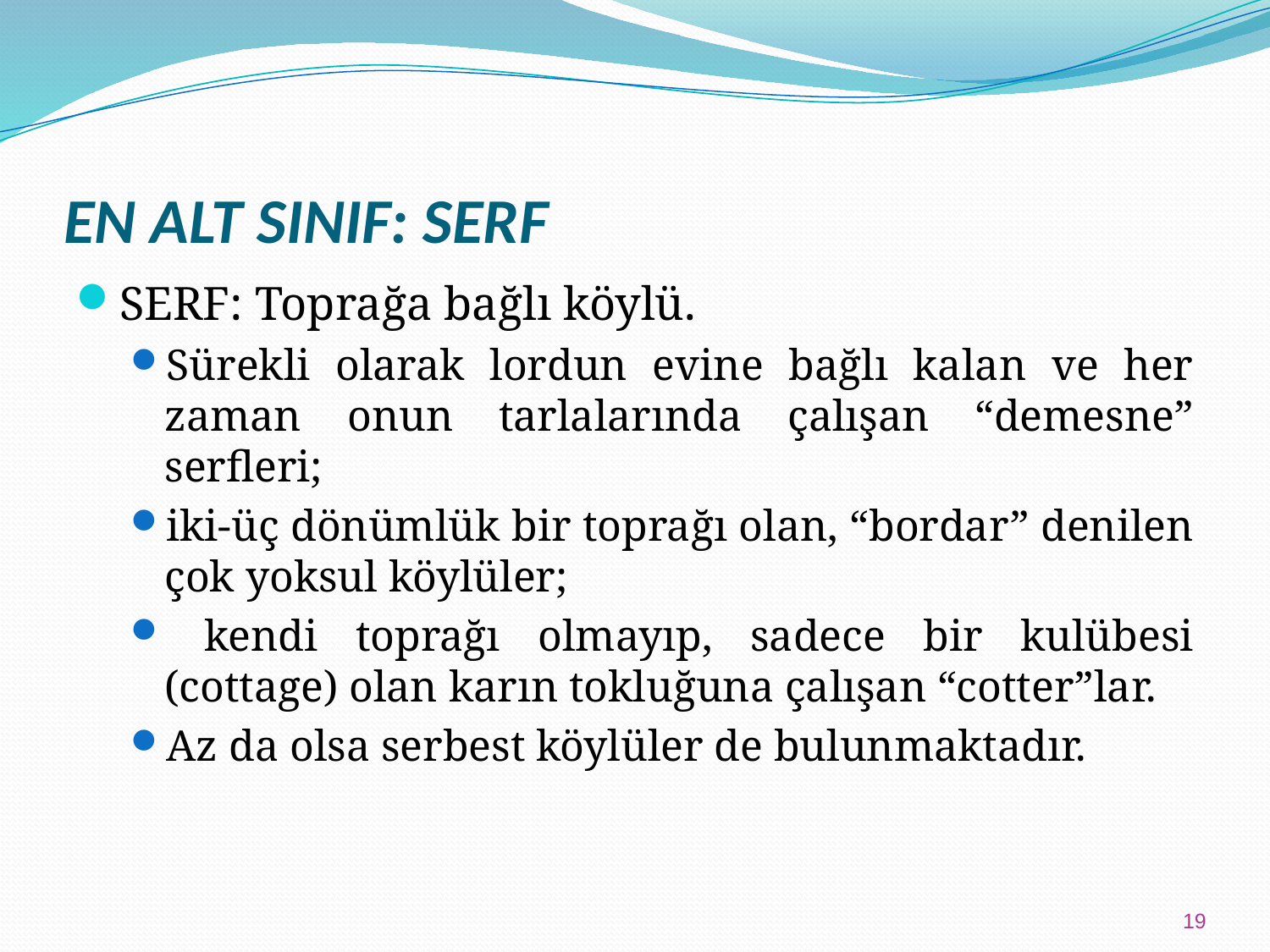

# EN ALT SINIF: SERF
SERF: Toprağa bağlı köylü.
Sürekli olarak lordun evine bağlı kalan ve her zaman onun tarlalarında çalışan “demesne” serfleri;
iki-üç dönümlük bir toprağı olan, “bordar” denilen çok yoksul köylüler;
 kendi toprağı olmayıp, sadece bir kulübesi (cottage) olan karın tokluğuna çalışan “cotter”lar.
Az da olsa serbest köylüler de bulunmaktadır.

19